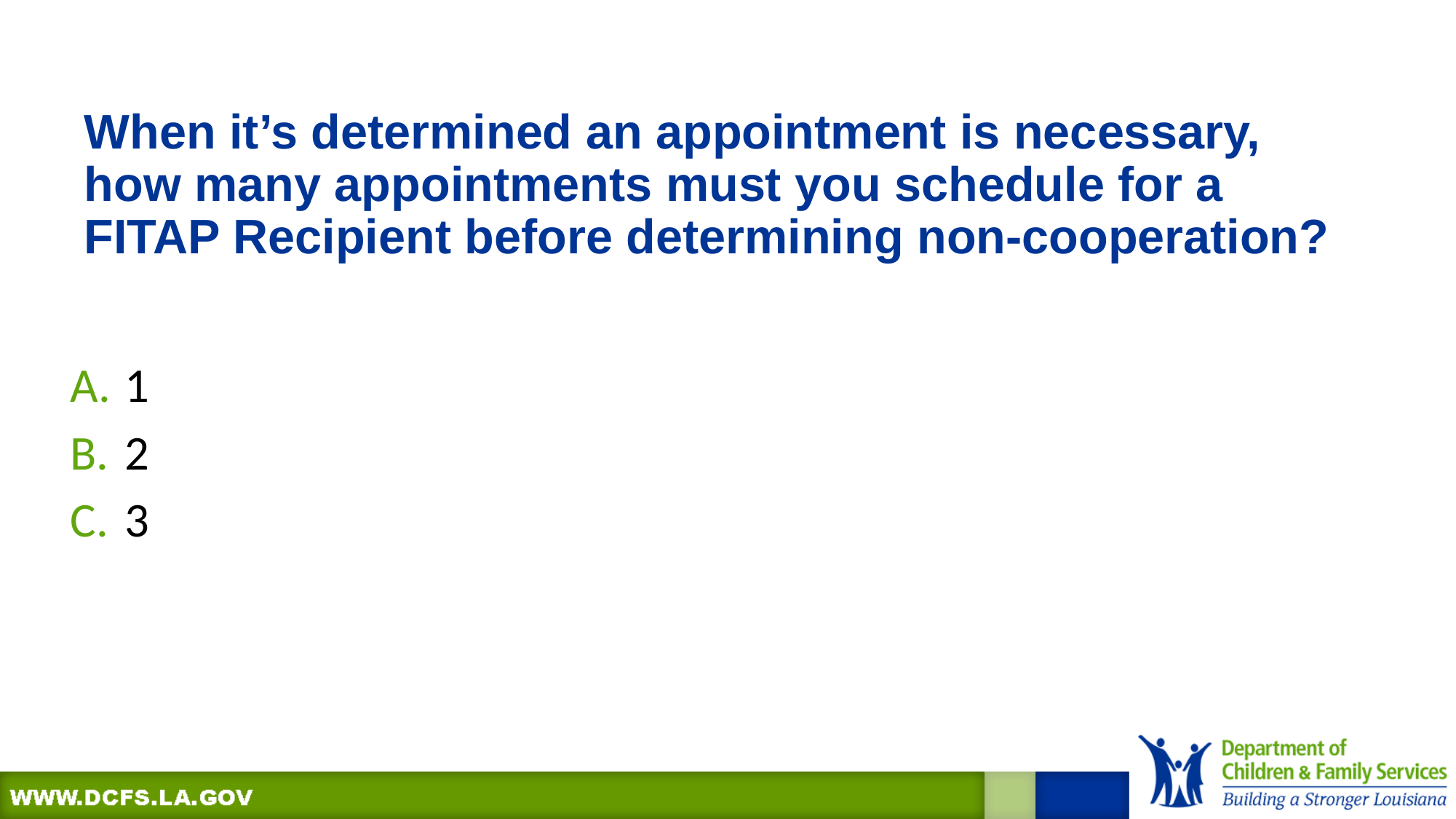

# When it’s determined an appointment is necessary, how many appointments must you schedule for a FITAP Recipient before determining non-cooperation?
1
2
3